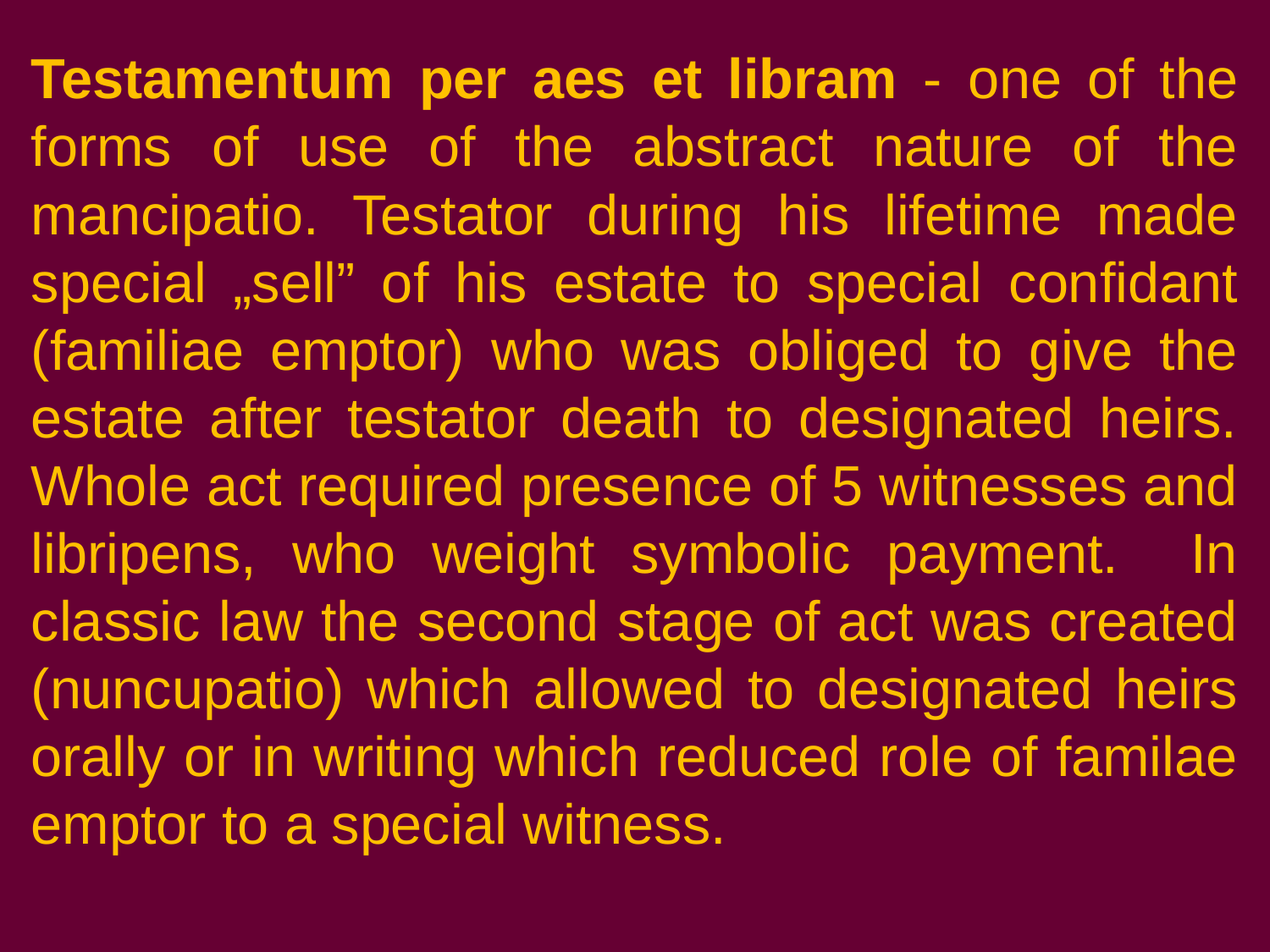

Testamentum per aes et libram - one of the forms of use of the abstract nature of the mancipatio. Testator during his lifetime made special „sell” of his estate to special confidant (familiae emptor) who was obliged to give the estate after testator death to designated heirs. Whole act required presence of 5 witnesses and libripens, who weight symbolic payment.  In classic law the second stage of act was created (nuncupatio) which allowed to designated heirs orally or in writing which reduced role of familae emptor to a special witness.